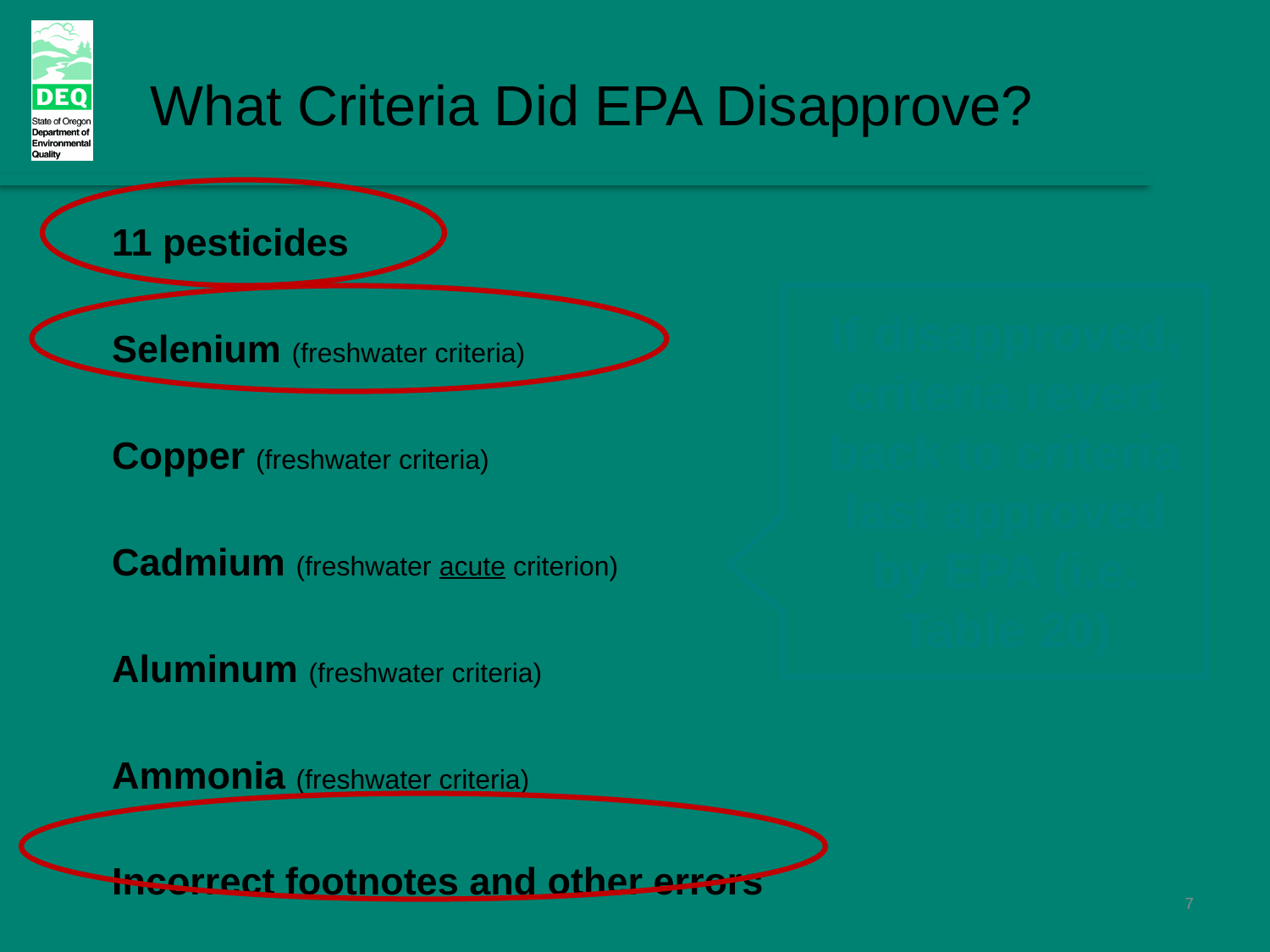

What Criteria Did EPA Disapprove?

11 pesticides

Selenium (freshwater criteria)

Copper (freshwater criteria)

Cadmium (freshwater acute criterion)

Aluminum (freshwater criteria)

Ammonia (freshwater criteria)

Incorrect footnotes and other errors

If disapproved, criteria revert back to criteria last approved by EPA (i.e. Table 20)

7